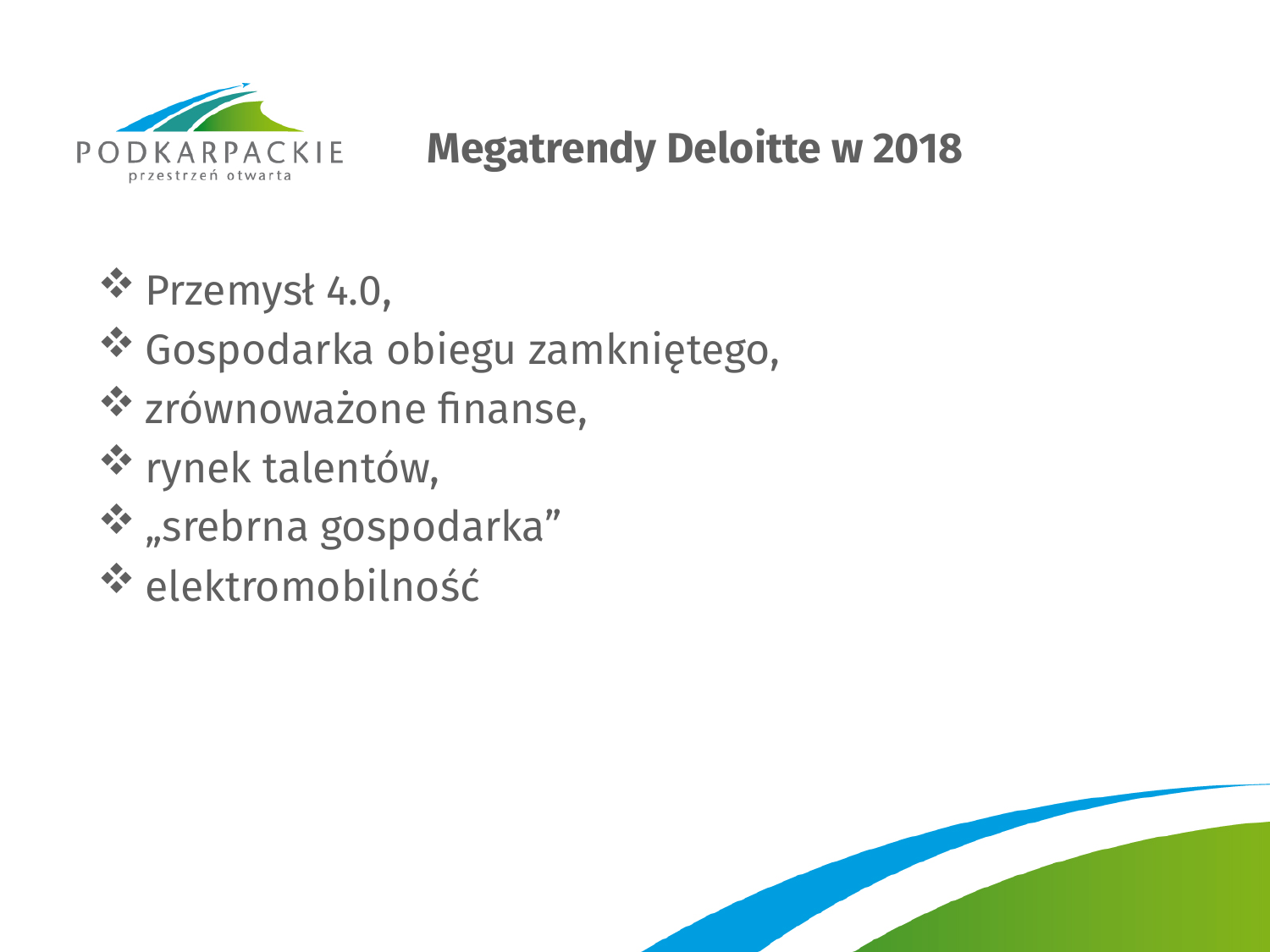

# Megatrendy Deloitte w 2018
Przemysł 4.0,
Gospodarka obiegu zamkniętego,
zrównoważone finanse,
rynek talentów,
„srebrna gospodarka”
elektromobilność